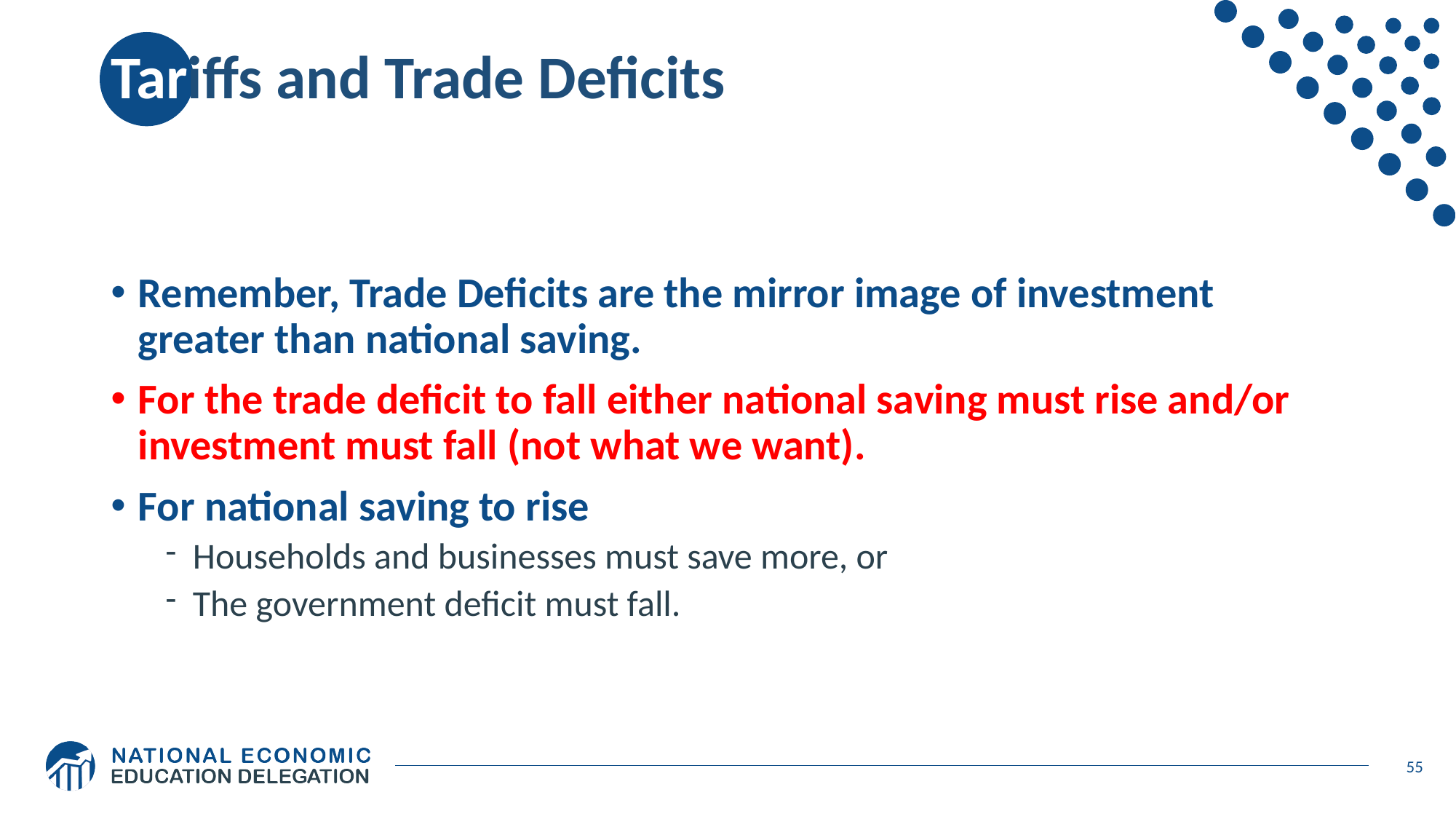

# Tariffs and Trade Deficits
Remember, Trade Deficits are the mirror image of investment greater than national saving.
For the trade deficit to fall either national saving must rise and/or investment must fall (not what we want).
For national saving to rise
Households and businesses must save more, or
The government deficit must fall.
55